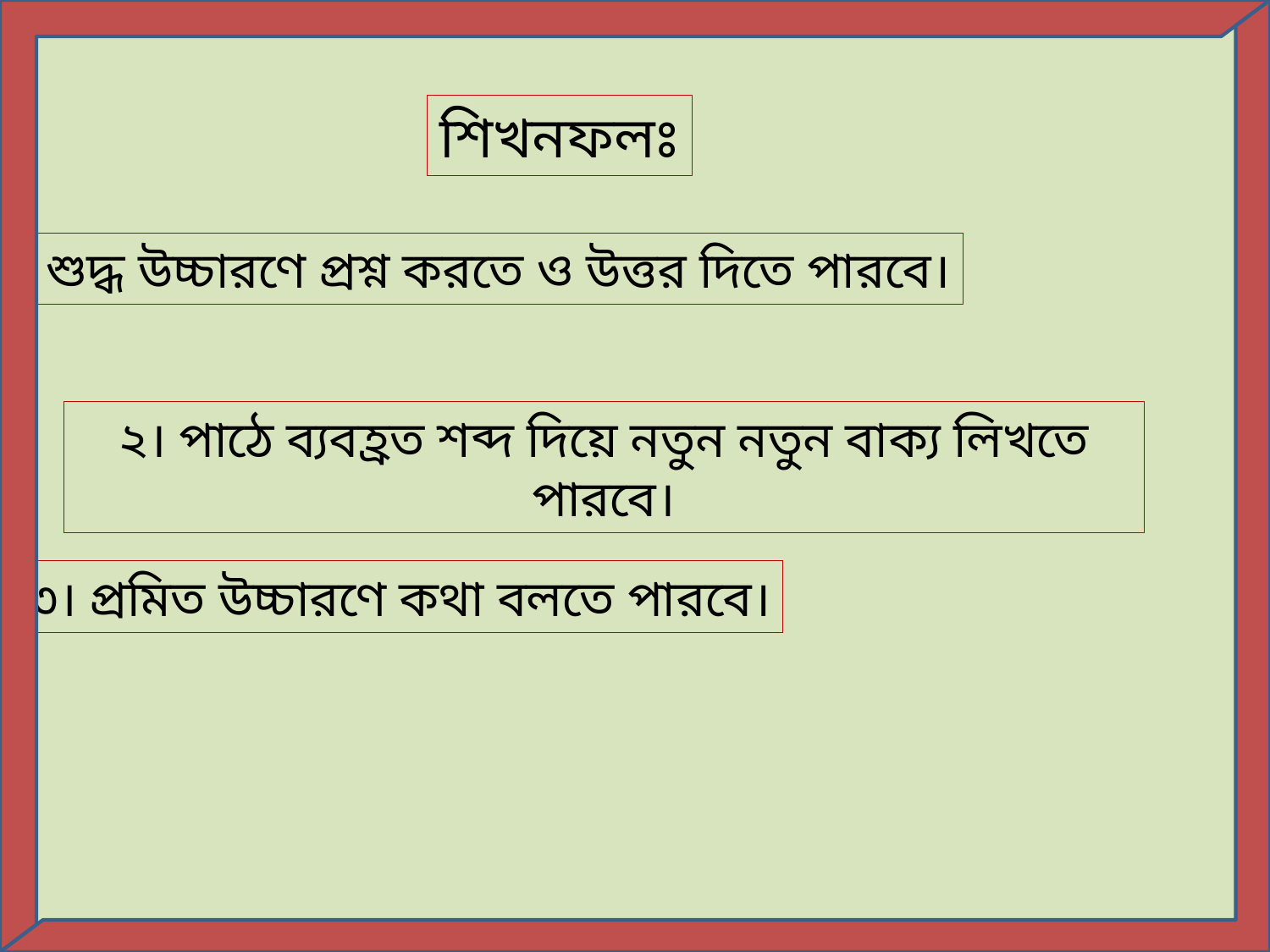

শিখনফলঃ
১। শুদ্ধ উচ্চারণে প্রশ্ন করতে ও উত্তর দিতে পারবে।
২। পাঠে ব্যবহ্রত শব্দ দিয়ে নতুন নতুন বাক্য লিখতে পারবে।
৩। প্রমিত উচ্চারণে কথা বলতে পারবে।